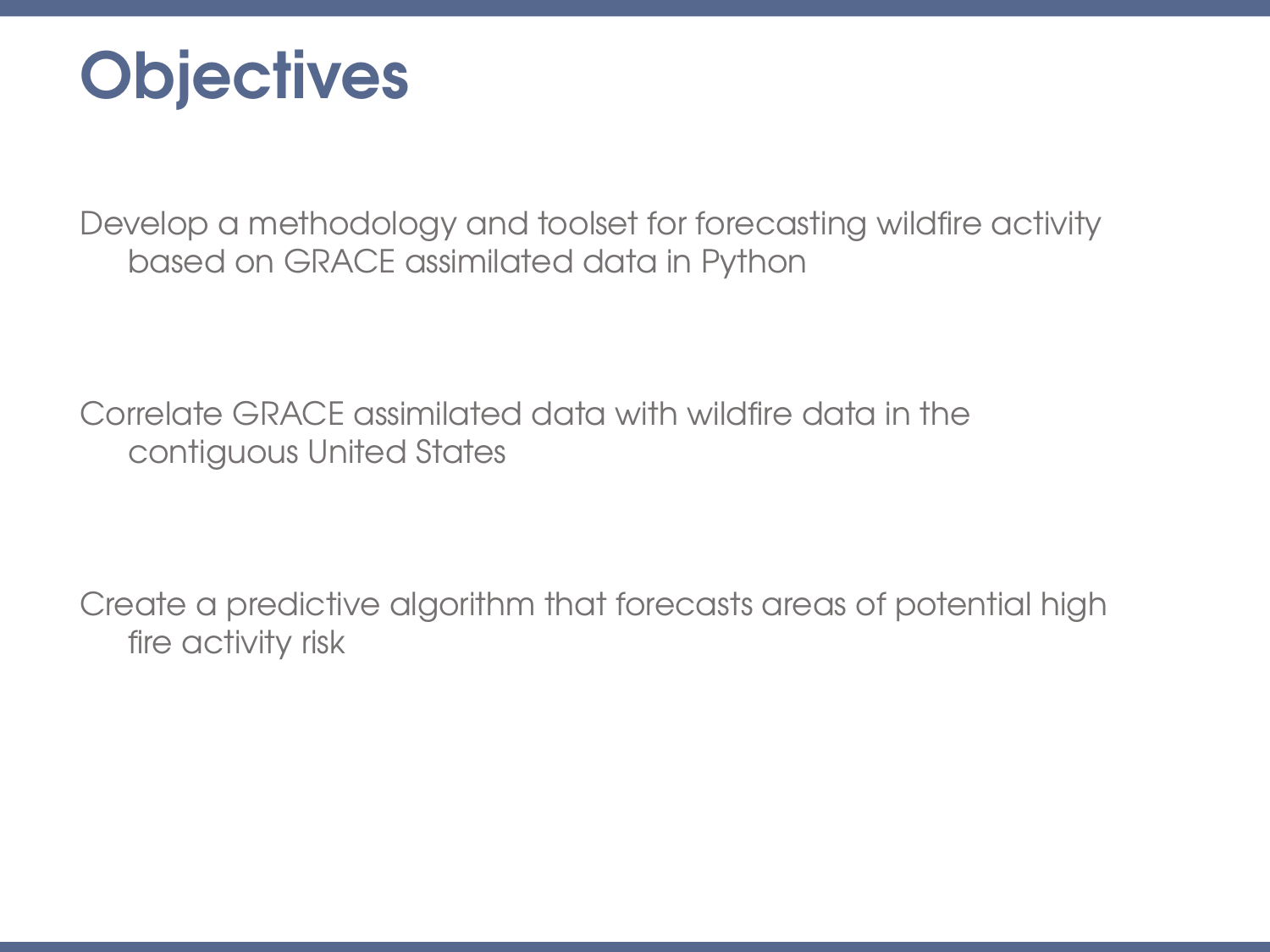

Objectives
Develop a methodology and toolset for forecasting wildfire activity based on GRACE assimilated data in Python

Correlate GRACE assimilated data with wildfire data in the contiguous United States

Create a predictive algorithm that forecasts areas of potential high fire activity risk